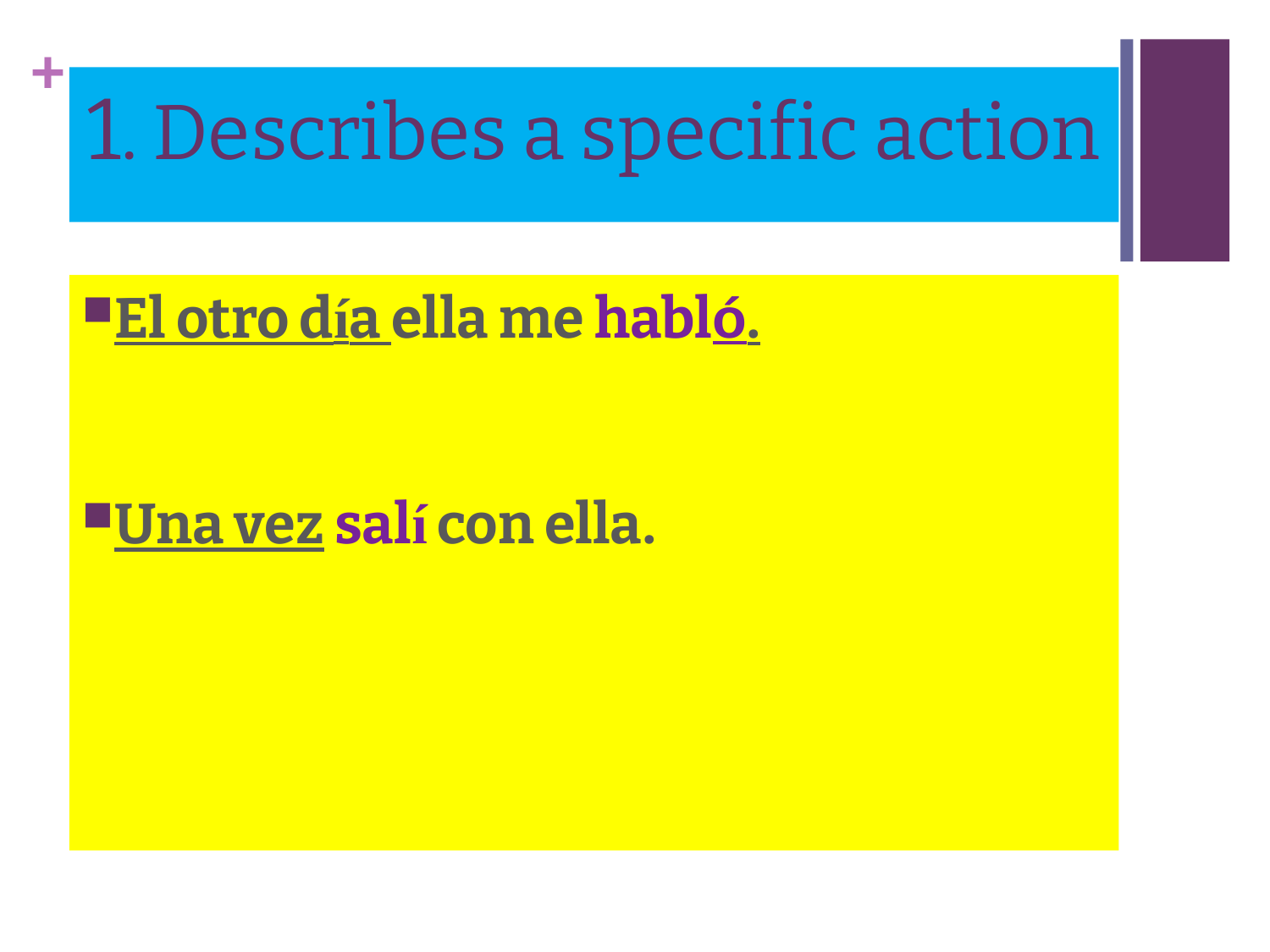

# 1. Describes a specific action
El otro día ella me habló.

Una vez salí con ella.